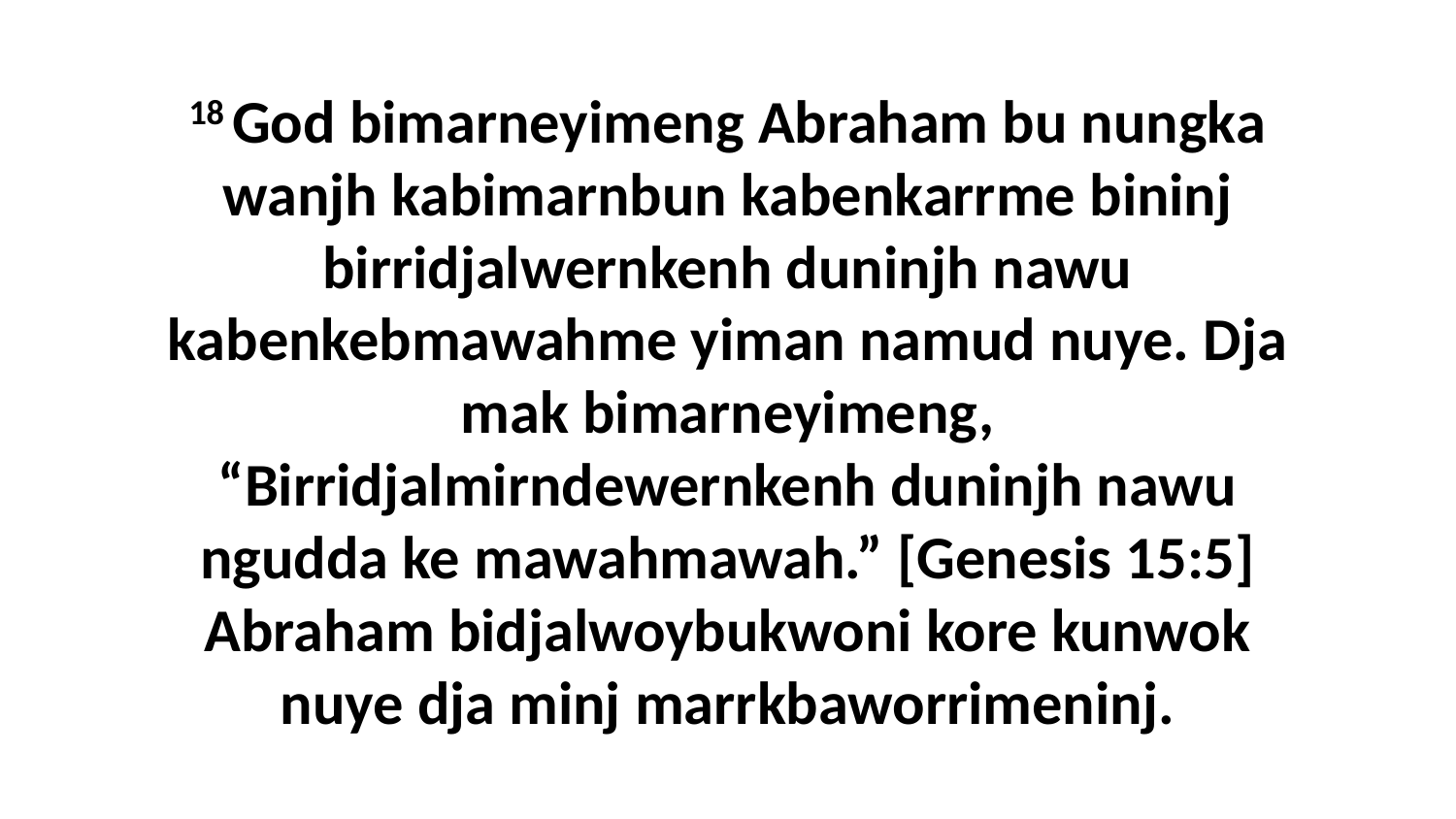

18 God bimarneyimeng Abraham bu nungka wanjh kabimarnbun kabenkarrme bininj birridjalwernkenh duninjh nawu kabenkebmawahme yiman namud nuye. Dja mak bimarneyimeng, “Birridjalmirndewernkenh duninjh nawu ngudda ke mawahmawah.” [Genesis 15:5] Abraham bidjalwoybukwoni kore kunwok nuye dja minj marrkbaworrimeninj.